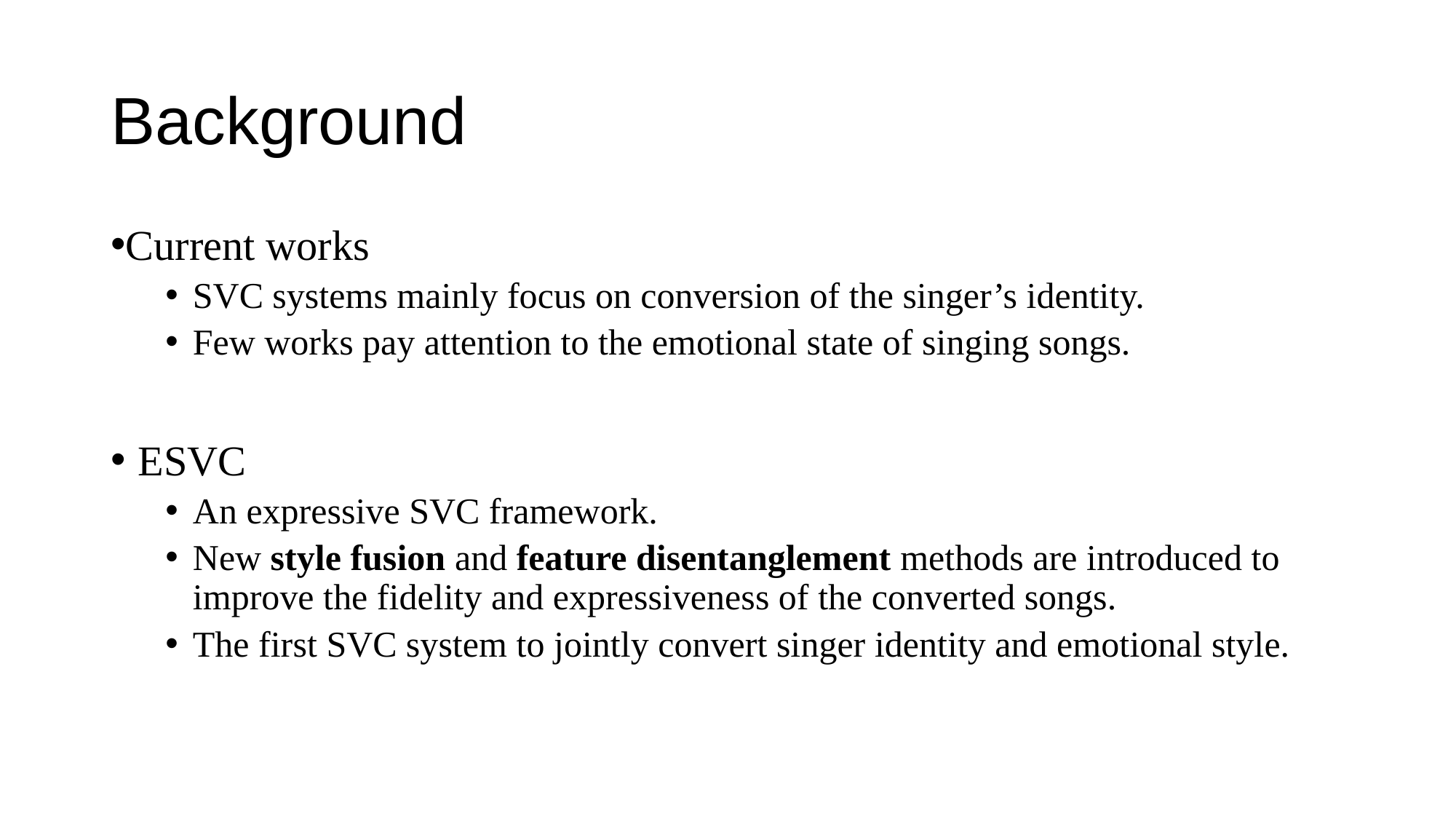

# Background
Current works
SVC systems mainly focus on conversion of the singer’s identity.
Few works pay attention to the emotional state of singing songs.

ESVC
An expressive SVC framework.
New style fusion and feature disentanglement methods are introduced to improve the fidelity and expressiveness of the converted songs.
The first SVC system to jointly convert singer identity and emotional style.